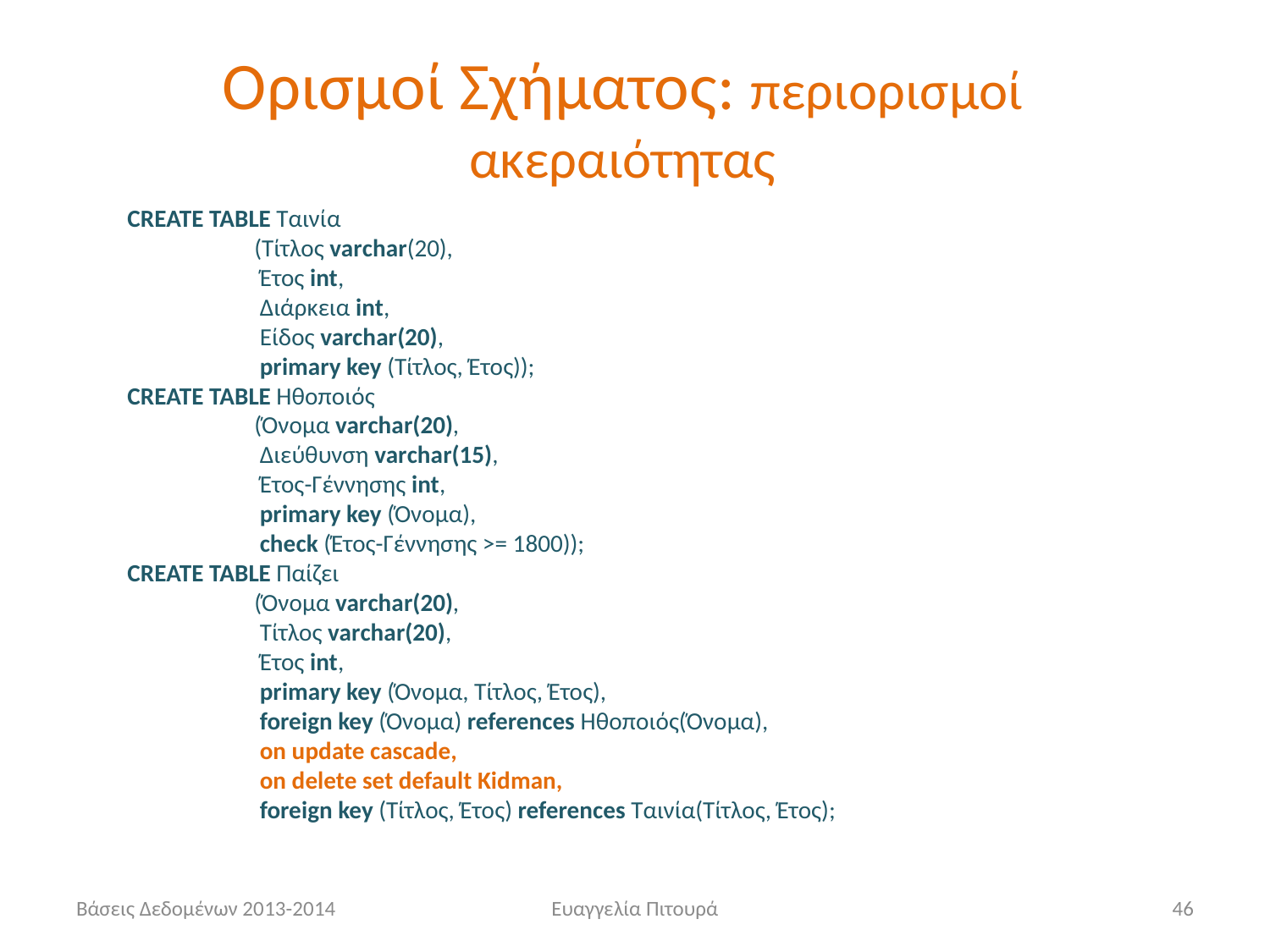

Ορισμοί Σχήματος: περιορισμοί ακεραιότητας
CREATE TABLE Ταινία
	(Τίτλος varchar(20),
            	 Έτος int,
            	 Διάρκεια int,
	 Είδος varchar(20),
             	 primary key (Τίτλος, Έτος));
CREATE TABLE Ηθοποιός
	(Όνομα varchar(20),
	 Διεύθυνση varchar(15),
	 Έτος-Γέννησης int,
	 primary key (Όνομα),
	 check (Έτος-Γέννησης >= 1800));
CREATE TABLE Παίζει
	(Όνομα varchar(20),
	 Τίτλος varchar(20),
	 Έτος int,
	 primary key (Όνομα, Τίτλος, Έτος),
	 foreign key (Όνομα) references Ηθοποιός(Όνομα),
	 on update cascade,
	 on delete set default Kidman,
	 foreign key (Τίτλος, Έτος) references Ταινία(Τίτλος, Έτος);
Βάσεις Δεδομένων 2013-2014
Ευαγγελία Πιτουρά
46